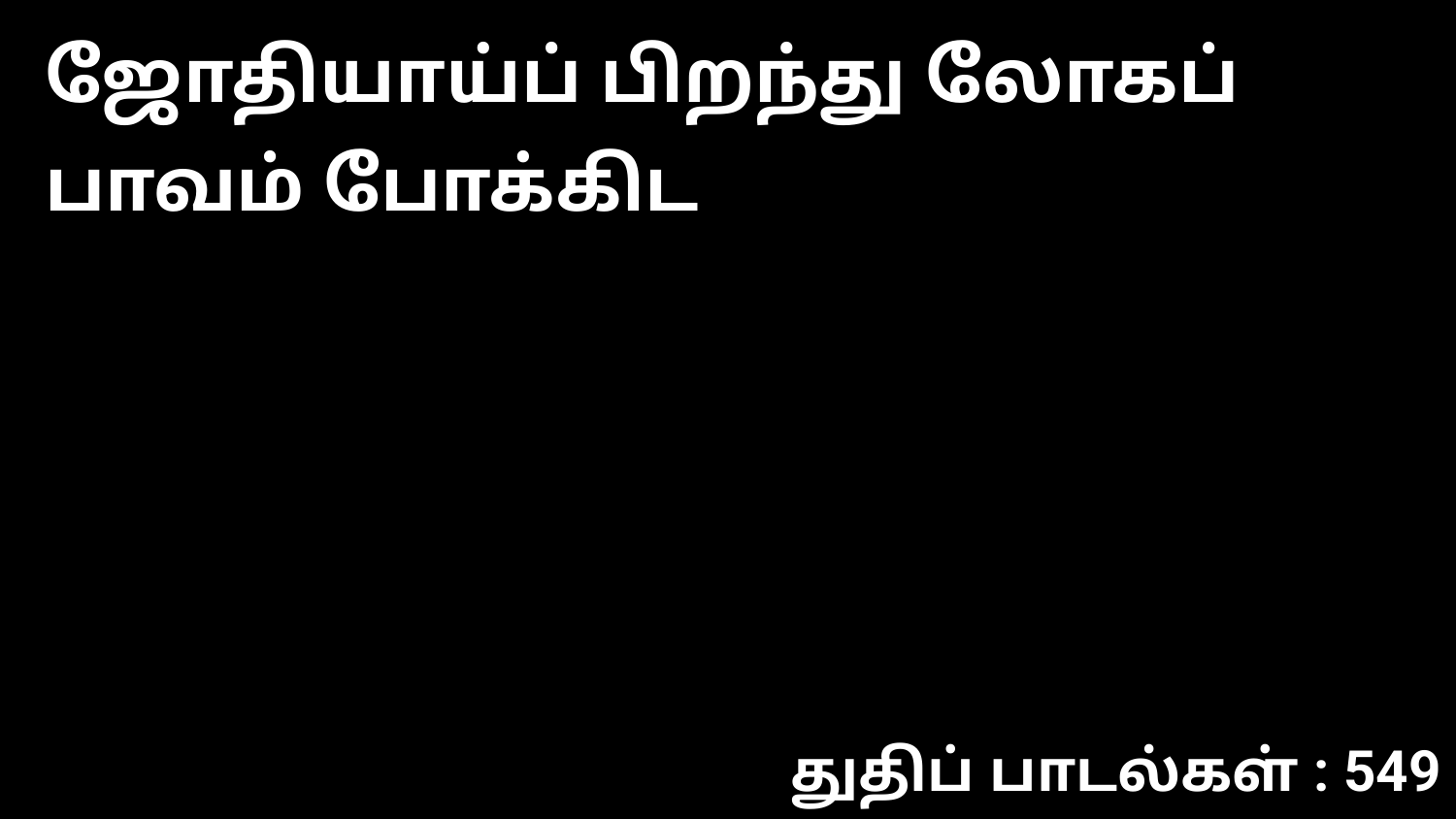

ஜோதியாய்ப் பிறந்து லோகப் பாவம் போக்கிட
துதிப் பாடல்கள் : 549